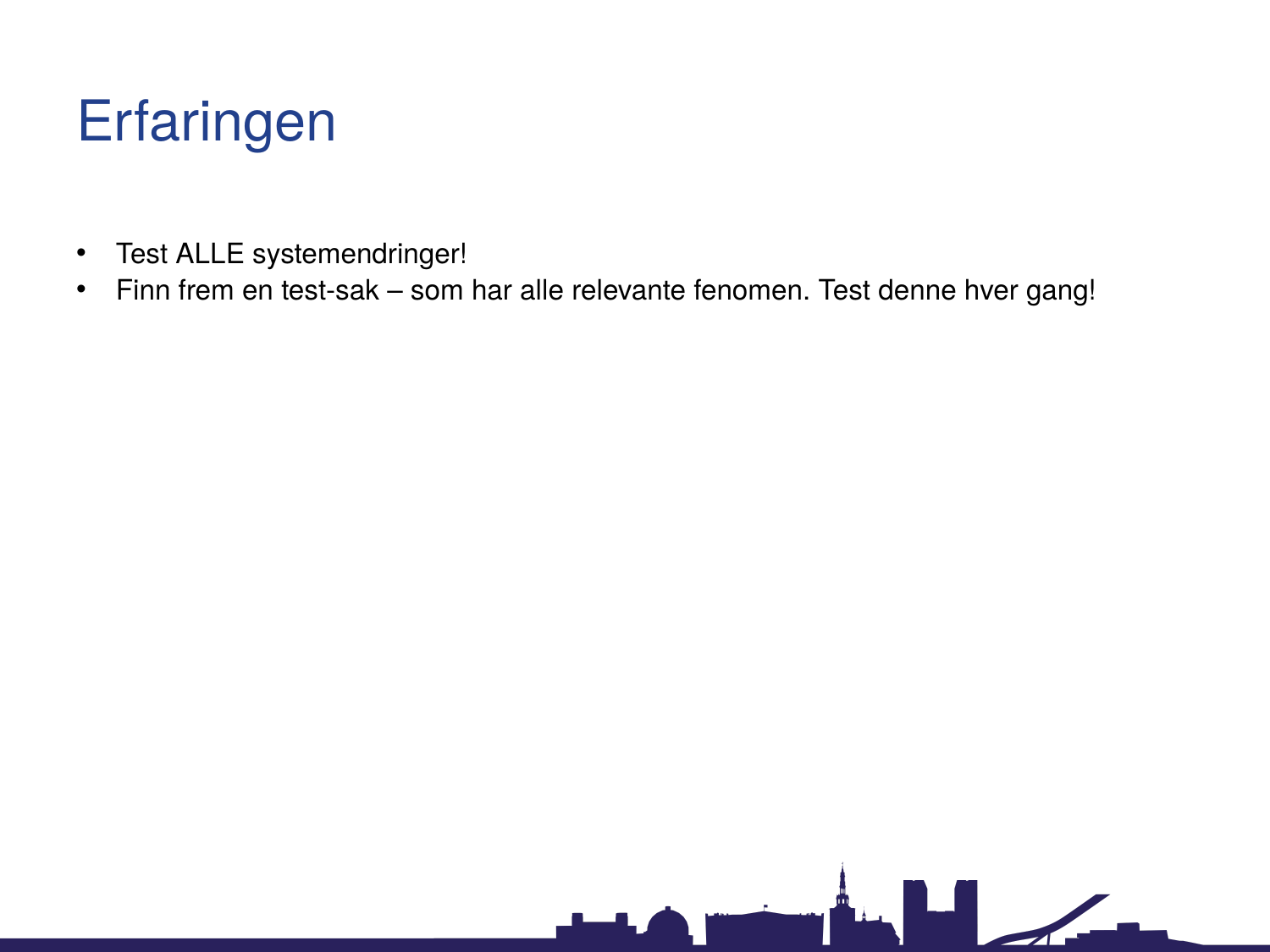

# Erfaringen
Test ALLE systemendringer!
Finn frem en test-sak – som har alle relevante fenomen. Test denne hver gang!